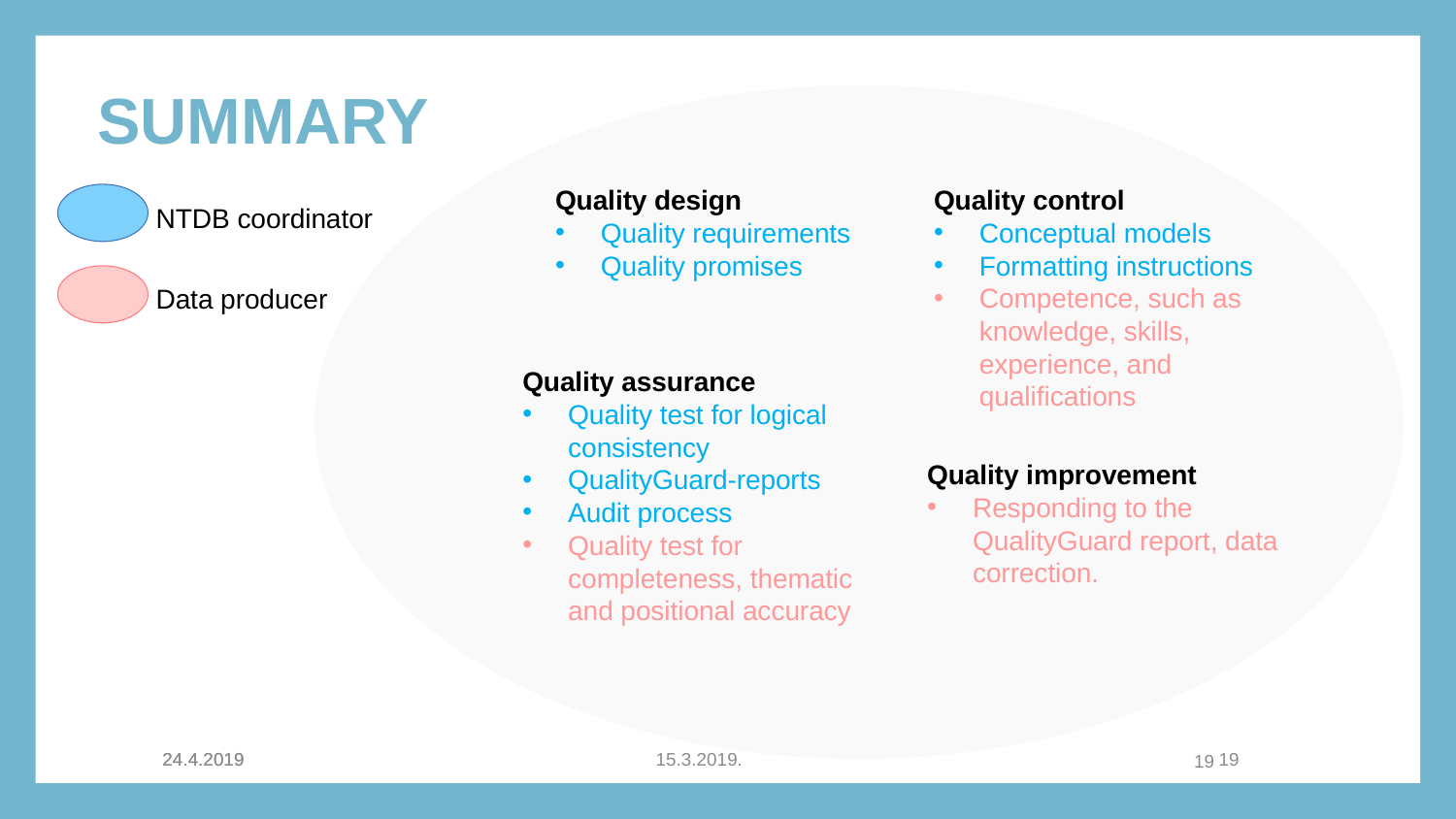

# summary

Quality design
Quality requirements
Quality promises
Quality control
Conceptual models
Formatting instructions
Competence, such as knowledge, skills, experience, and qualifications

NTDB coordinator

Data producer
Quality assurance
Quality test for logical consistency
QualityGuard-reports
Audit process
Quality test for completeness, thematic and positional accuracy

Quality improvement
Responding to the QualityGuard report, data correction.

24.4.2019
24.4.2019
15.3.2019.
19
19